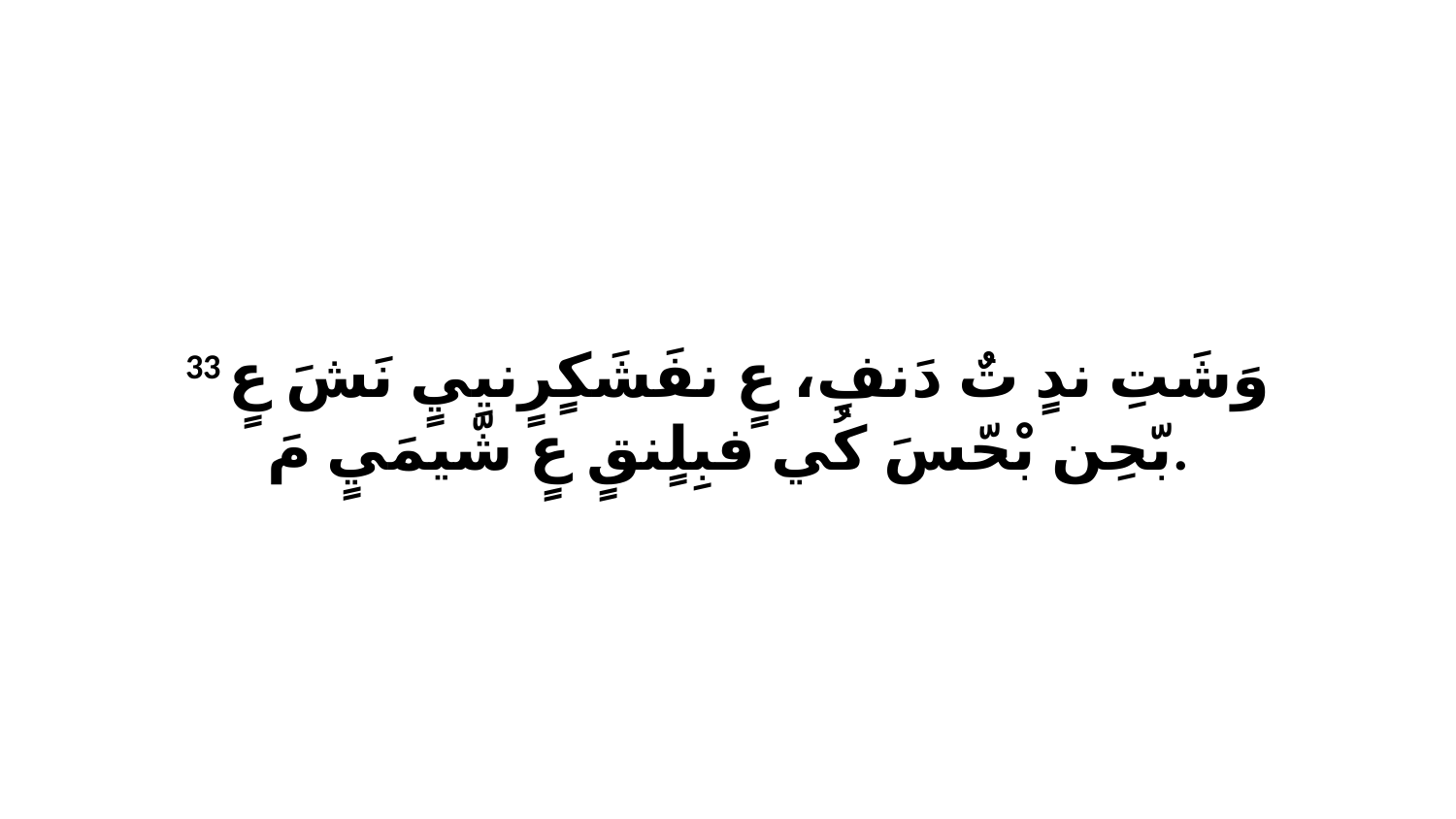

33 وَشَتِ ندٍ تٌ دَنفِ، عٍ نفَشَكٍرٍنيِيٍ نَشَ عٍ بّحِن بْحّسَ كُي فبِلٍنقٍ عٍ شّيمَيٍ مَ.